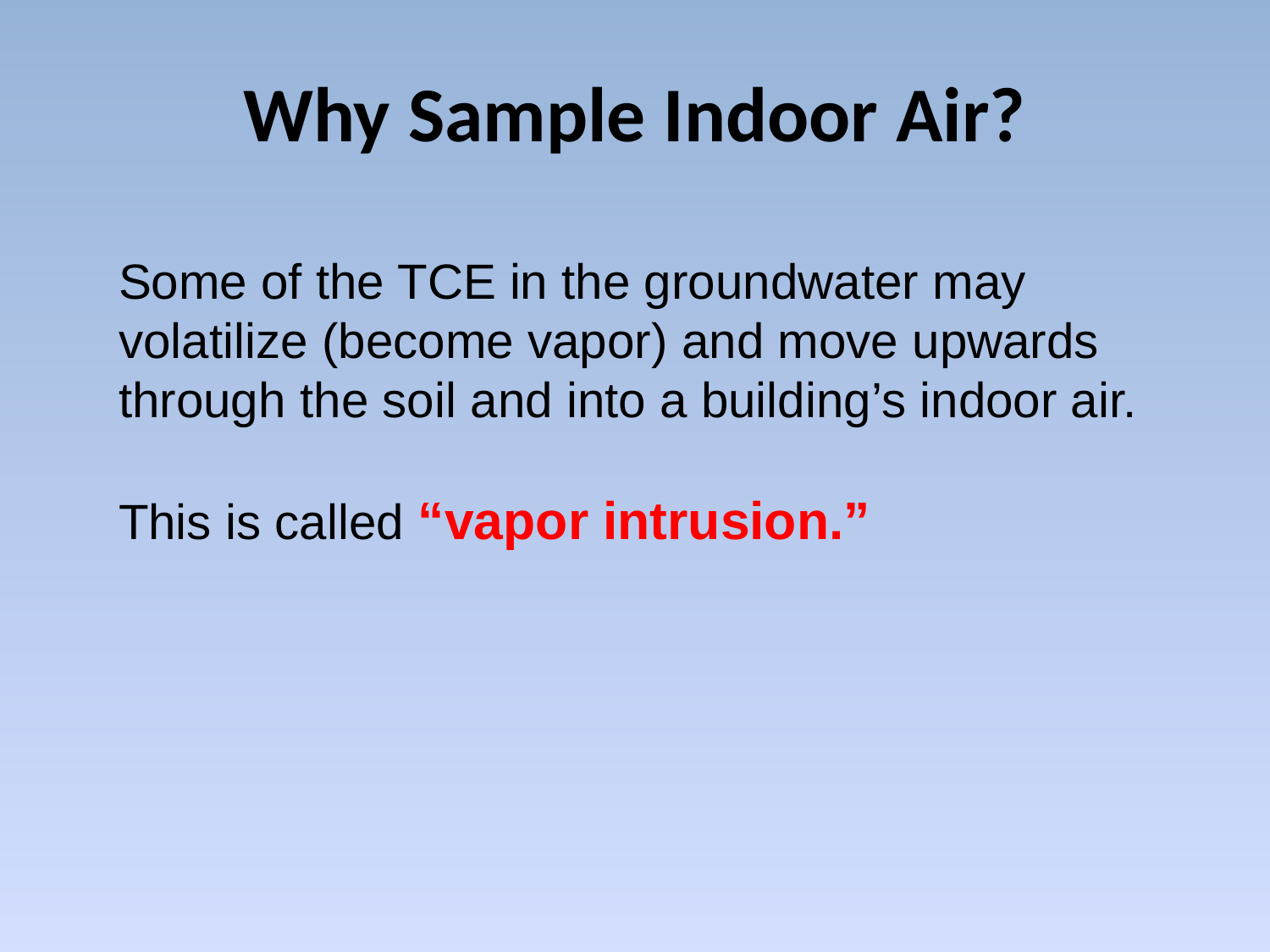

# Why Sample Indoor Air?
Some of the TCE in the groundwater may volatilize (become vapor) and move upwards through the soil and into a building’s indoor air.

This is called “vapor intrusion.”